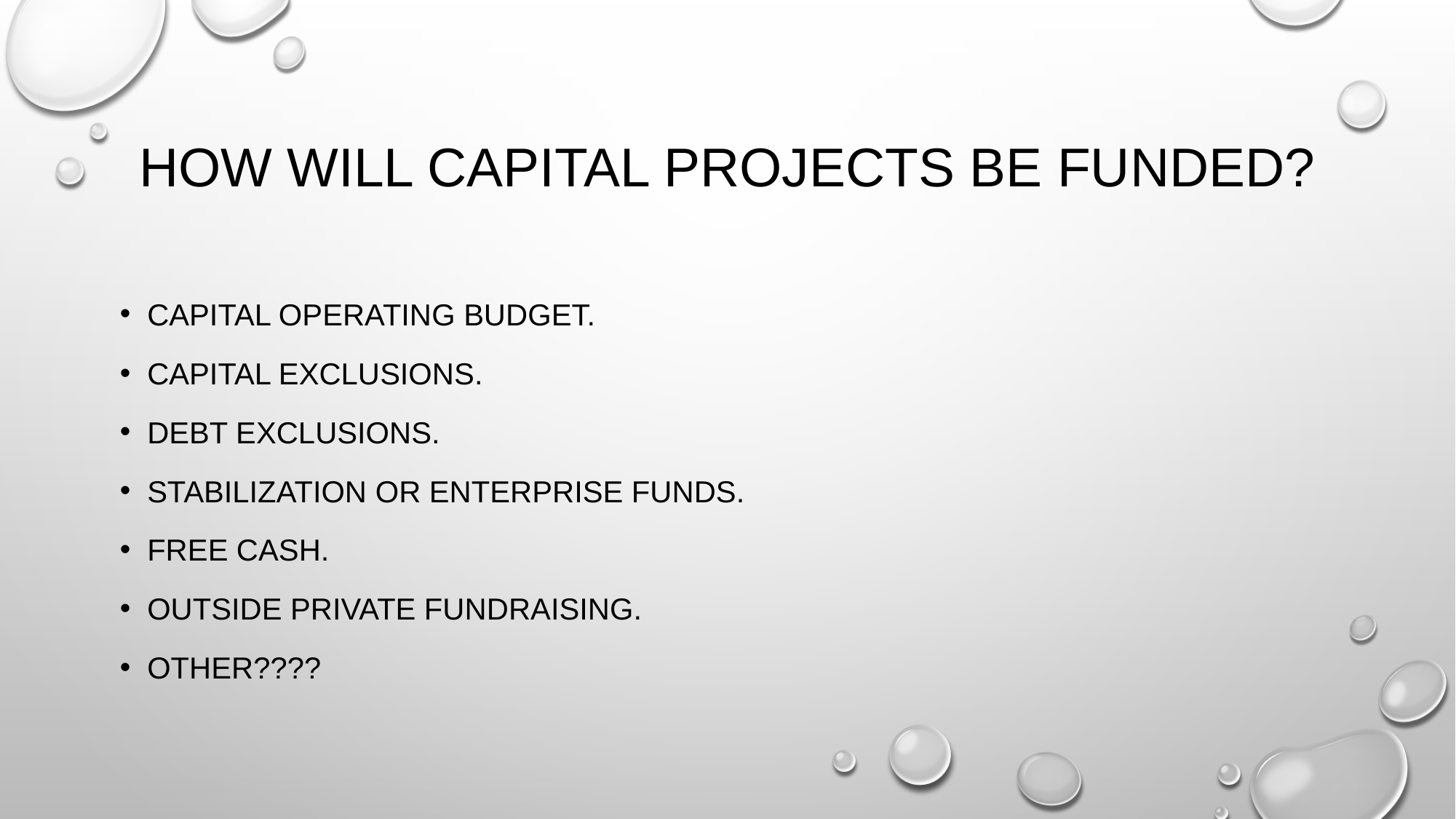

# How will capital projects be funded?
Capital operating budget.
Capital exclusions.
Debt Exclusions.
Stabilization or enterprise funds.
Free cash.
Outside private fundraising.
Other????